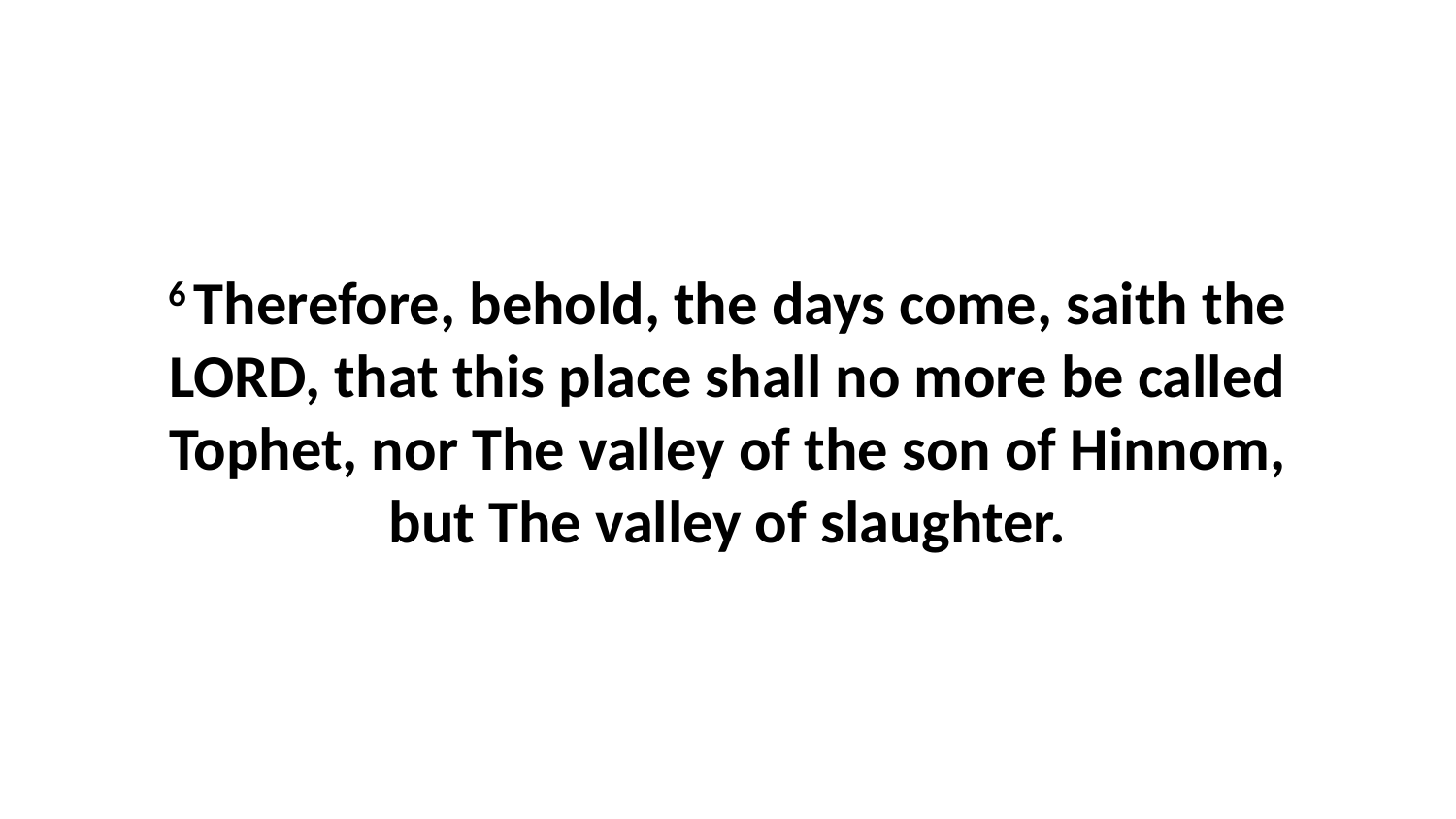

6 Therefore, behold, the days come, saith the LORD, that this place shall no more be called Tophet, nor The valley of the son of Hinnom, but The valley of slaughter.